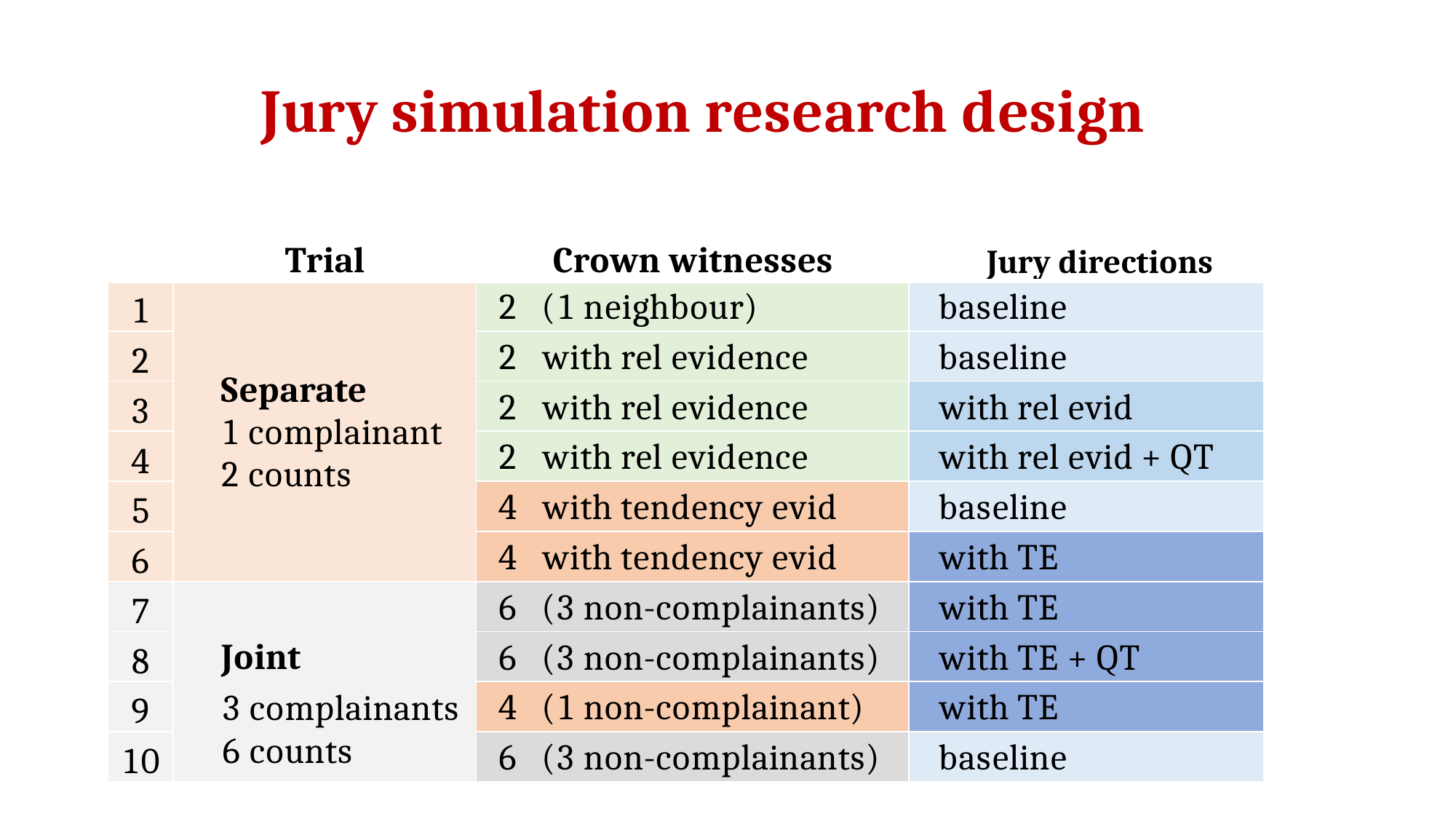

# Jury simulation research design
|  | Trial | Crown witnesses | Jury directions |
| --- | --- | --- | --- |
| 1 | Separate 1 complainant 2 counts | 2 (1 neighbour) | baseline |
| 2 |  | 2 with rel evidence | baseline |
| 3 |  | 2 with rel evidence | with rel evid |
| 4 |  | 2 with rel evidence | with rel evid + QT |
| 5 |  | 4 with tendency evid | baseline |
| 6 |  | 4 with tendency evid | with TE |
| 7 | Joint 3 complainants 6 counts | 6 (3 non-complainants) | with TE |
| 8 |  | 6 (3 non-complainants) | with TE + QT |
| 9 |  | 4 (1 non-complainant) | with TE |
| 10 |  | 6 (3 non-complainants) | baseline |